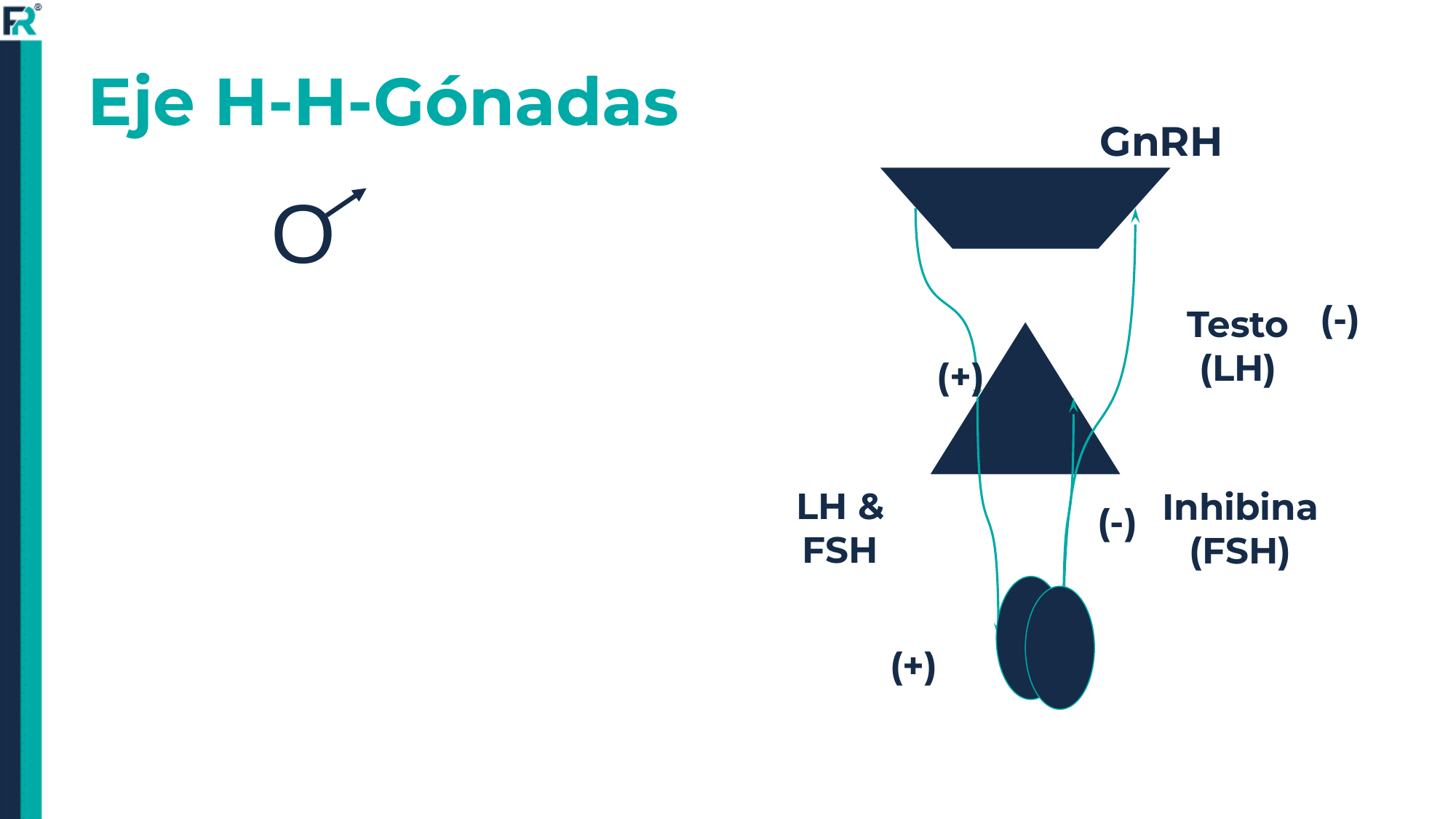

# Eje H-H-Gónadas
GnRH

(-)
Testo
(LH)

(+)
LH &
FSH
Inhibina
(FSH)
(-)

(+)

O